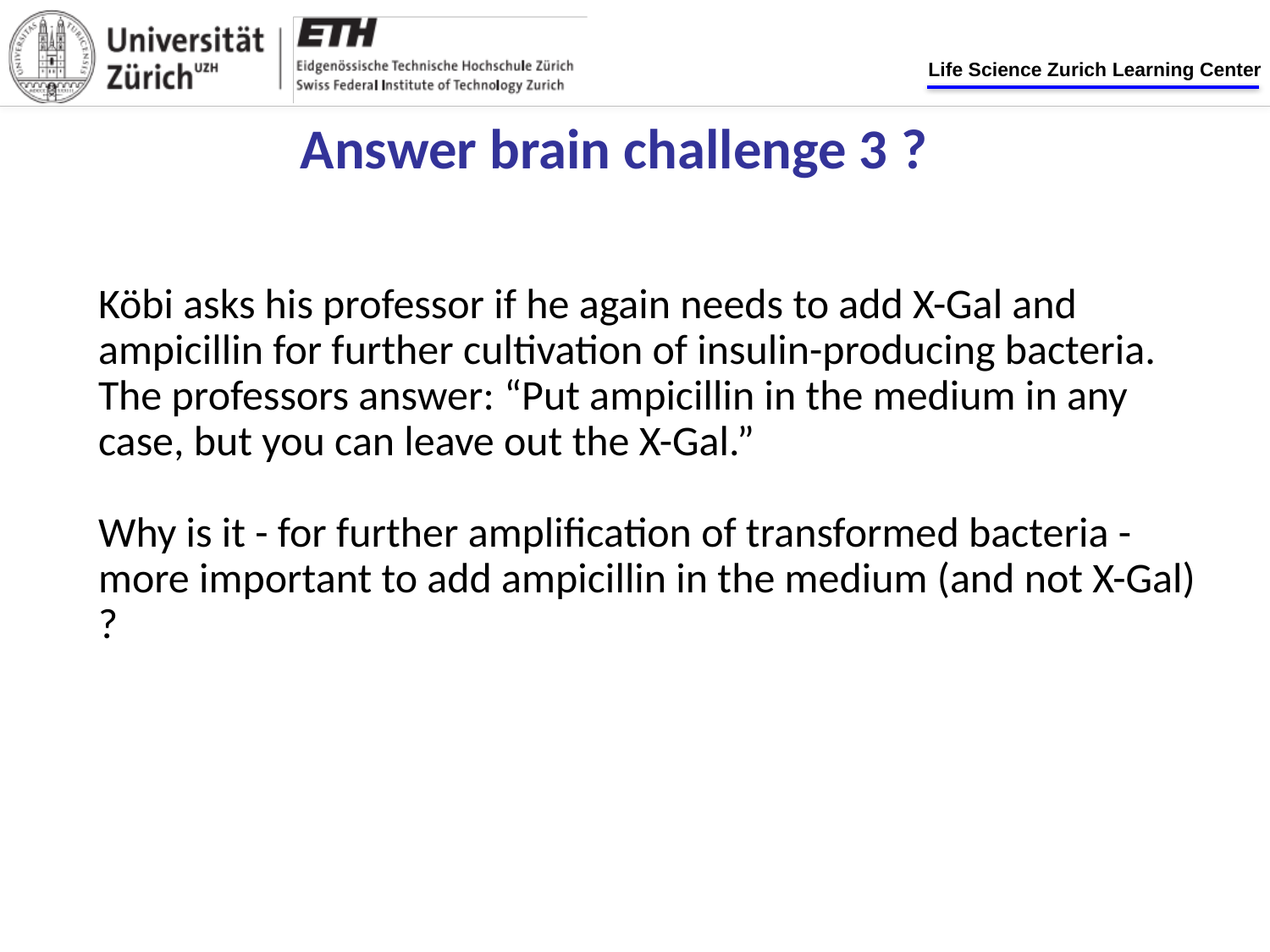

# Answer brain challenge 3 ?
Köbi asks his professor if he again needs to add X-Gal and ampicillin for further cultivation of insulin-producing bacteria. The professors answer: “Put ampicillin in the medium in any case, but you can leave out the X-Gal.”

Why is it - for further amplification of transformed bacteria - more important to add ampicillin in the medium (and not X-Gal) ?